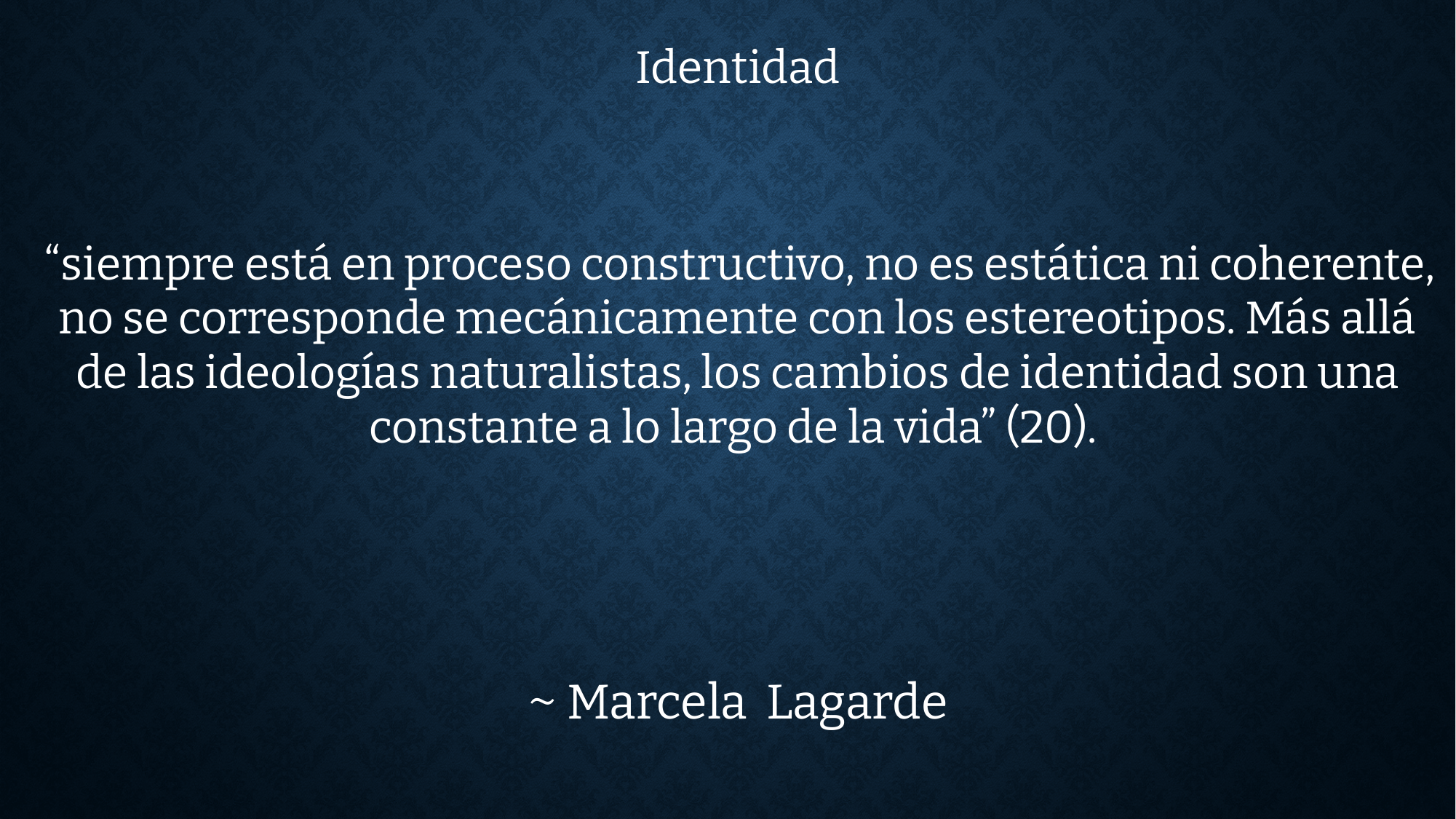

Identidad

 “siempre está en proceso constructivo, no es estática ni coherente, no se corresponde mecánicamente con los estereotipos. Más allá de las ideologías naturalistas, los cambios de identidad son una constante a lo largo de la vida” (20).

~ Marcela  Lagarde